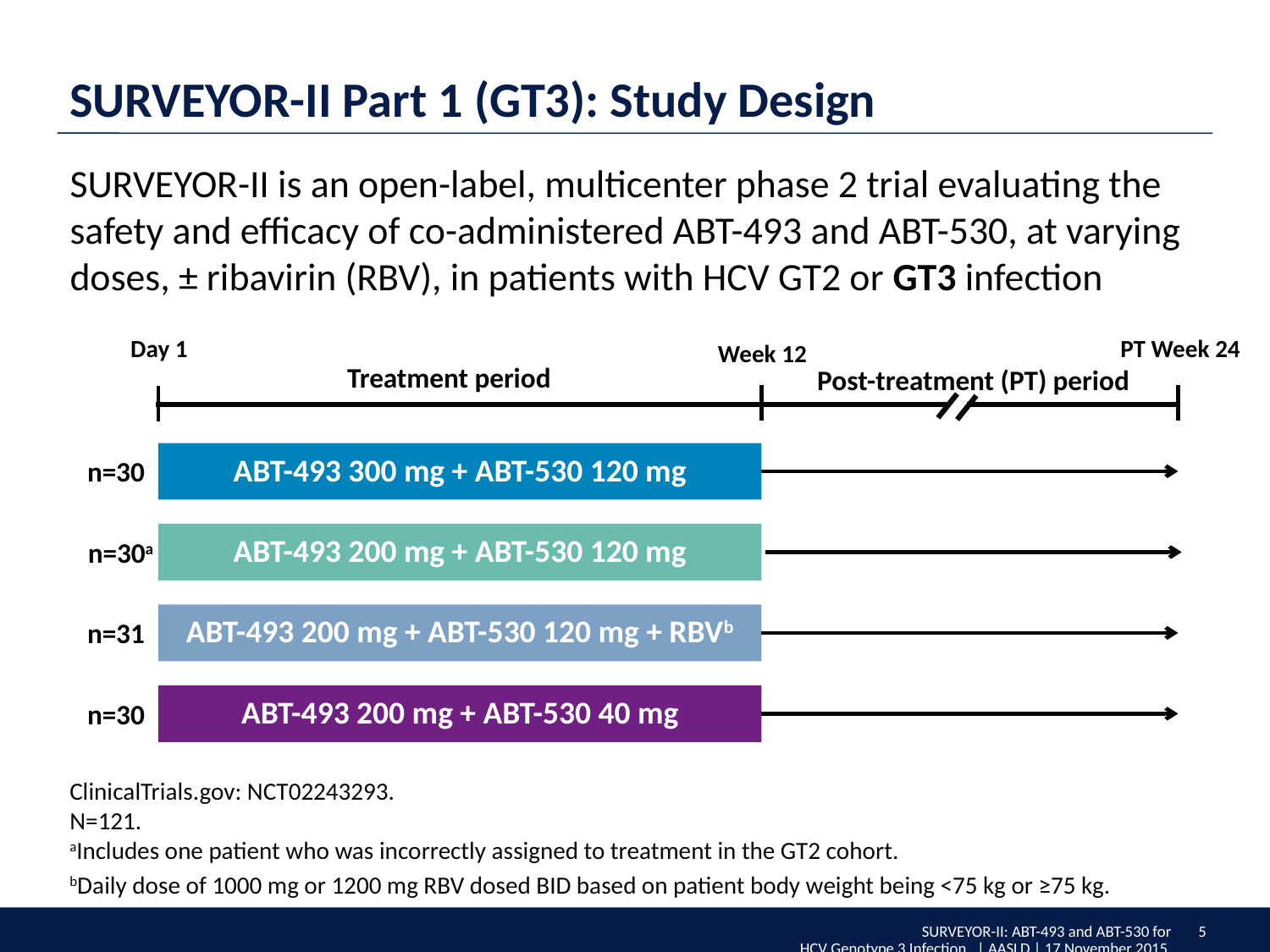

SURVEYOR-II Part 1 (GT3): Study Design
SURVEYOR-II is an open-label, multicenter phase 2 trial evaluating the safety and efficacy of co-administered ABT-493 and ABT-530, at varying doses, ± ribavirin (RBV), in patients with HCV GT2 or GT3 infection
Day 1
PT Week 24
Week 12
Treatment period
Post-treatment (PT) period
ABT-493 300 mg + ABT-530 120 mg
n=30
ABT-493 200 mg + ABT-530 120 mg
n=30a
ABT-493 200 mg + ABT-530 120 mg + RBVb
n=31
ABT-493 200 mg + ABT-530 40 mg
n=30
ClinicalTrials.gov: NCT02243293.
N=121.
aIncludes one patient who was incorrectly assigned to treatment in the GT2 cohort.
bDaily dose of 1000 mg or 1200 mg RBV dosed BID based on patient body weight being <75 kg or ≥75 kg.